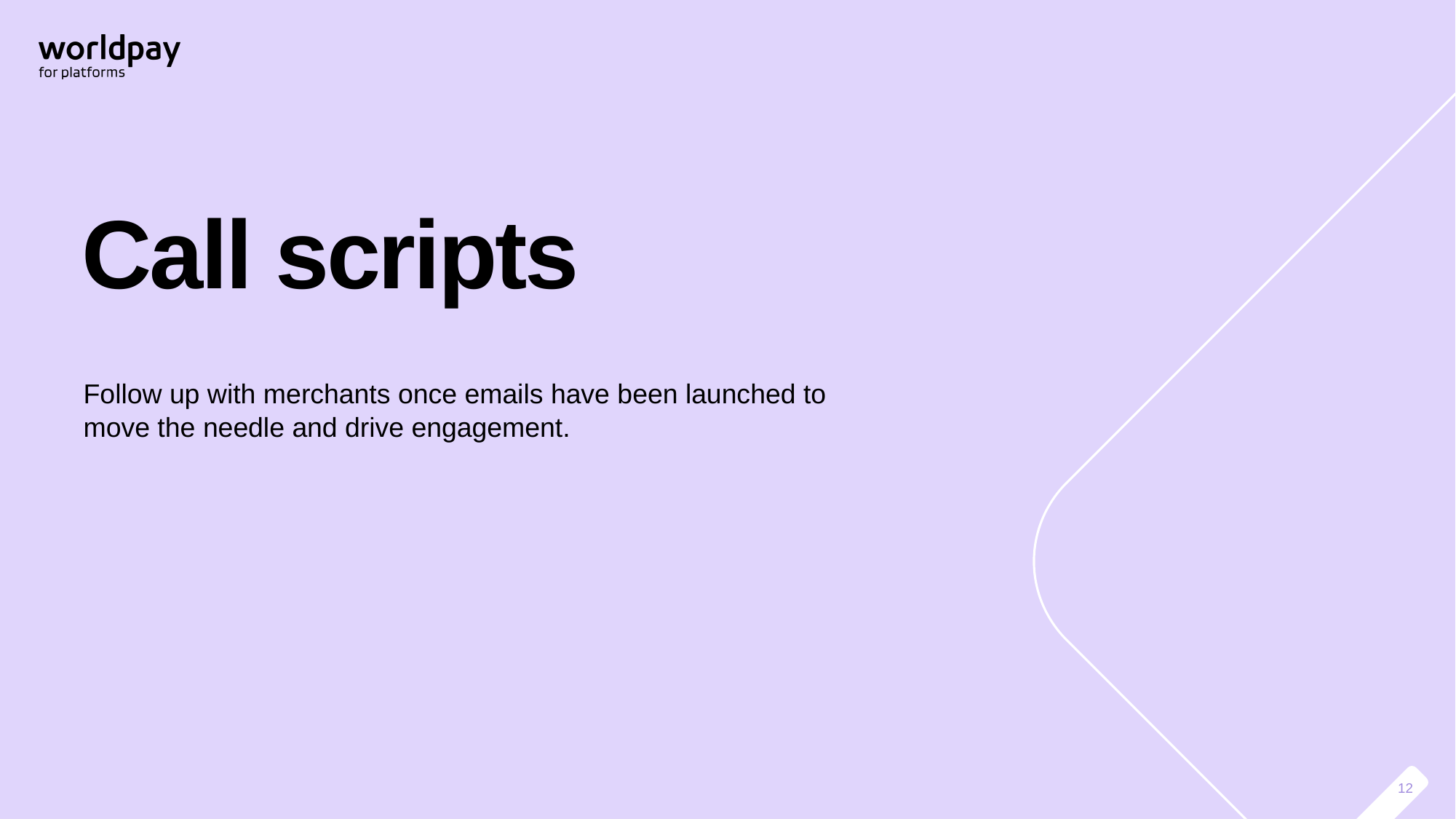

Call scripts

Follow up with merchants once emails have been launched to move the needle and drive engagement.